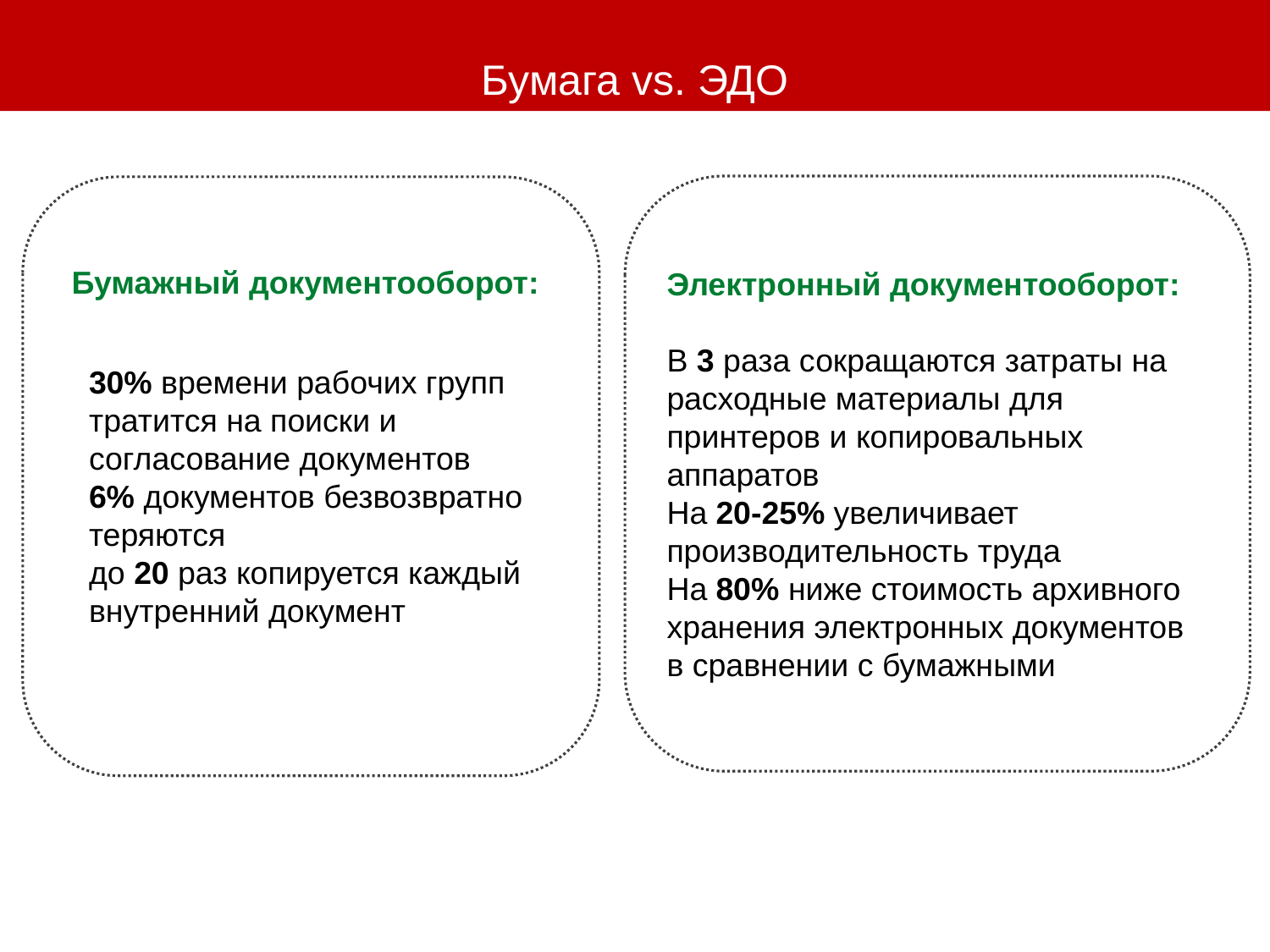

# Бумага vs. ЭДО

Электронный документооборот:

В 3 раза сокращаются затраты на расходные материалы для принтеров и копировальных аппаратов
На 20-25% увеличивает производительность труда
На 80% ниже стоимость архивного хранения электронных документов в сравнении с бумажными

30% времени рабочих групп тратится на поиски и согласование документов
6% документов безвозвратно теряются
до 20 раз копируется каждый внутренний документ
Бумажный документооборот: